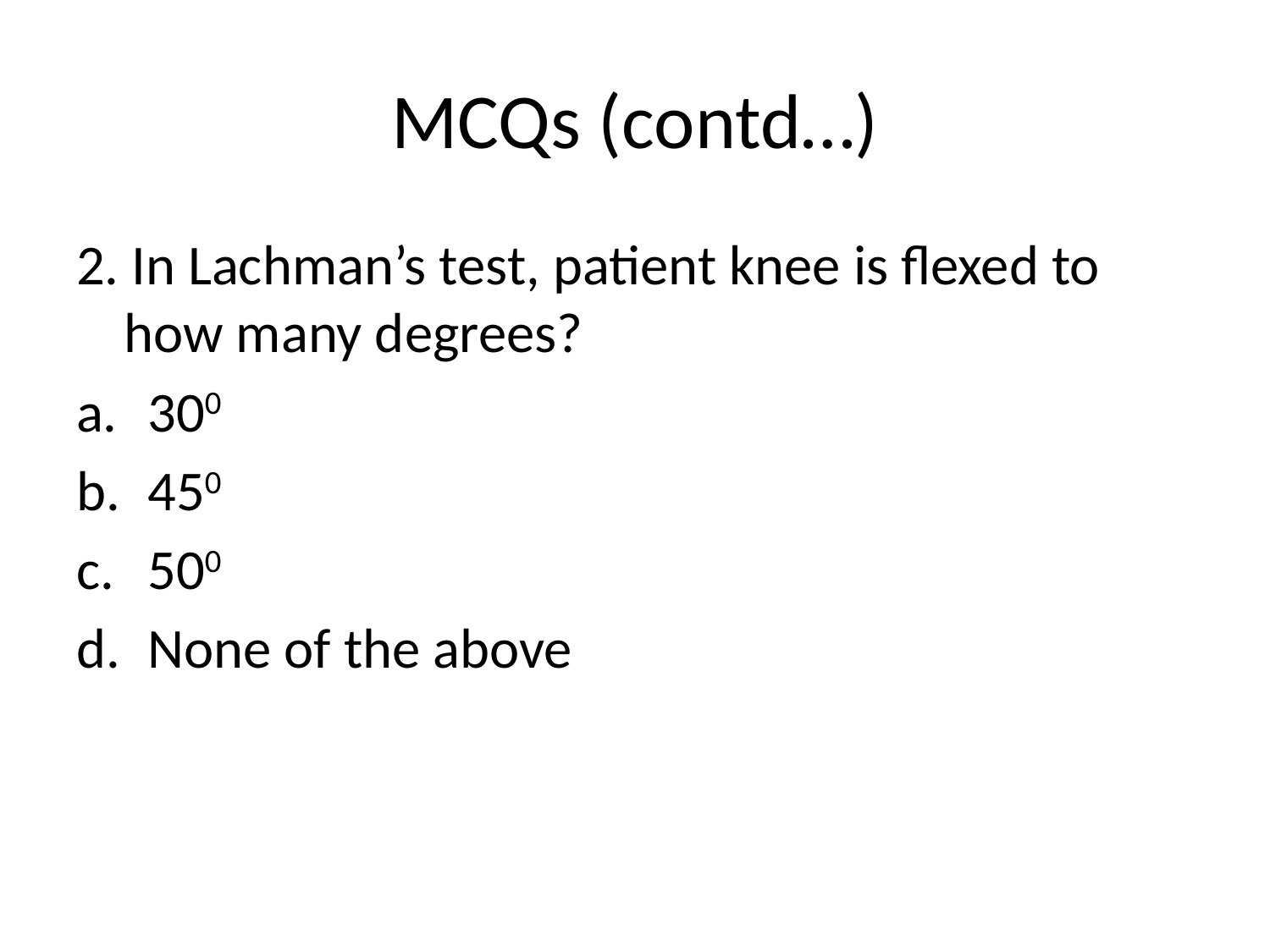

# MCQs (contd…)
2. In Lachman’s test, patient knee is flexed to how many degrees?
300
450
500
None of the above